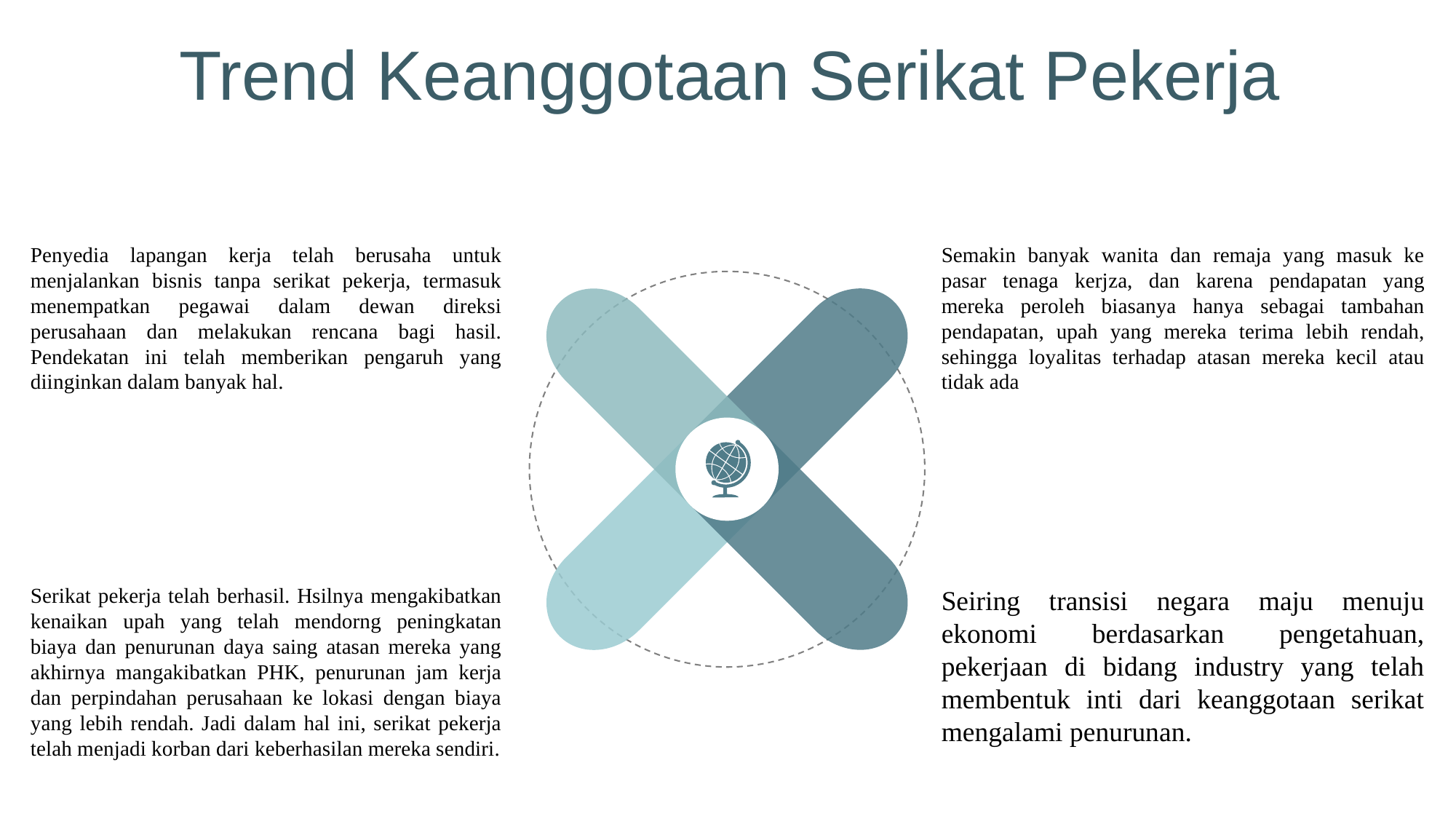

Trend Keanggotaan Serikat Pekerja

Penyedia lapangan kerja telah berusaha untuk menjalankan bisnis tanpa serikat pekerja, termasuk menempatkan pegawai dalam dewan direksi perusahaan dan melakukan rencana bagi hasil. Pendekatan ini telah memberikan pengaruh yang diinginkan dalam banyak hal.
Semakin banyak wanita dan remaja yang masuk ke pasar tenaga kerjza, dan karena pendapatan yang mereka peroleh biasanya hanya sebagai tambahan pendapatan, upah yang mereka terima lebih rendah, sehingga loyalitas terhadap atasan mereka kecil atau tidak ada

Serikat pekerja telah berhasil. Hsilnya mengakibatkan kenaikan upah yang telah mendorng peningkatan biaya dan penurunan daya saing atasan mereka yang akhirnya mangakibatkan PHK, penurunan jam kerja dan perpindahan perusahaan ke lokasi dengan biaya yang lebih rendah. Jadi dalam hal ini, serikat pekerja telah menjadi korban dari keberhasilan mereka sendiri.
Seiring transisi negara maju menuju ekonomi berdasarkan pengetahuan, pekerjaan di bidang industry yang telah membentuk inti dari keanggotaan serikat mengalami penurunan.